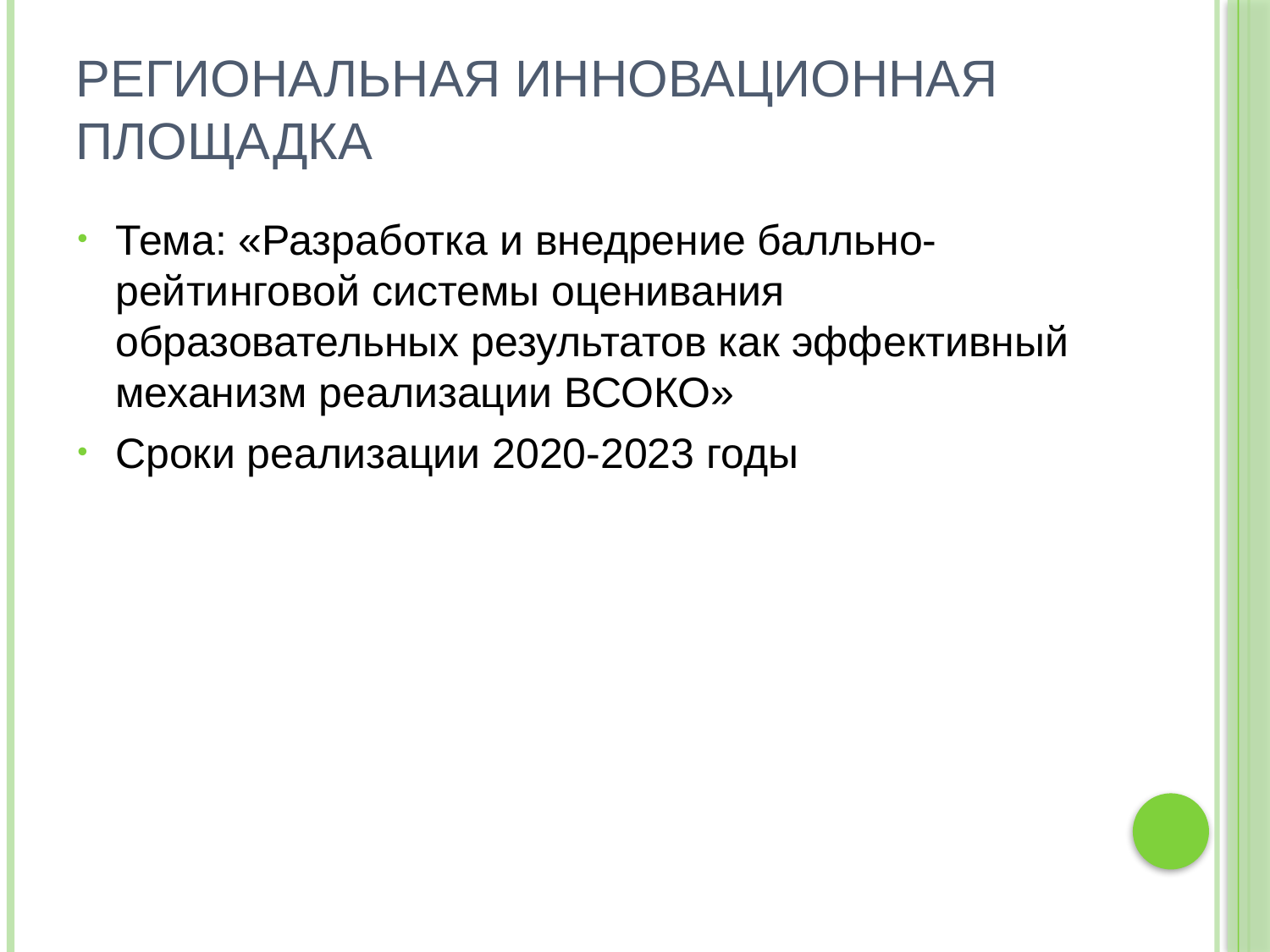

# Региональная инновационная площадка
Тема: «Разработка и внедрение балльно-рейтинговой системы оценивания образовательных результатов как эффективный механизм реализации ВСОКО»
Сроки реализации 2020-2023 годы